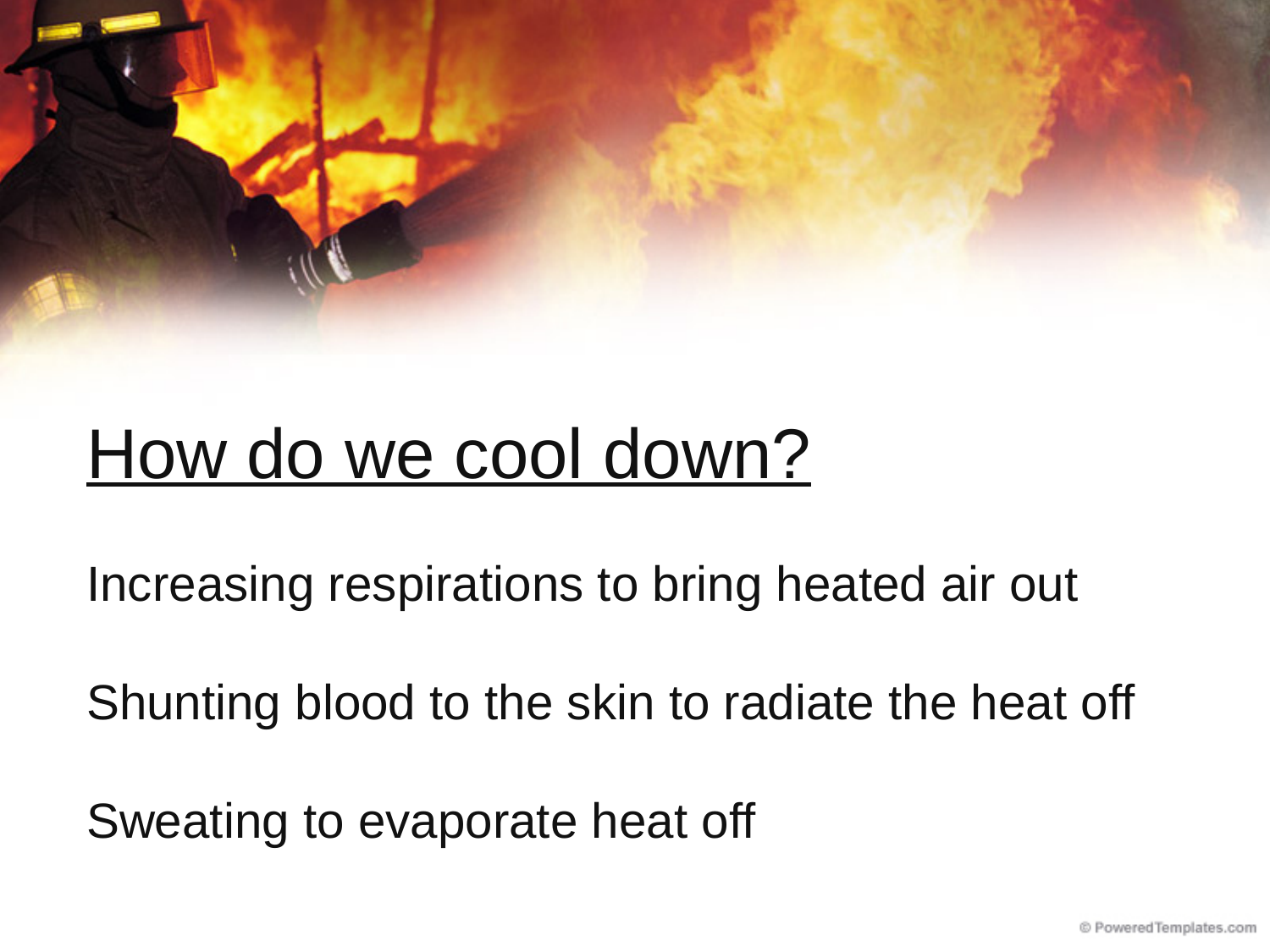

How do we cool down?

Increasing respirations to bring heated air out

Shunting blood to the skin to radiate the heat off

Sweating to evaporate heat off